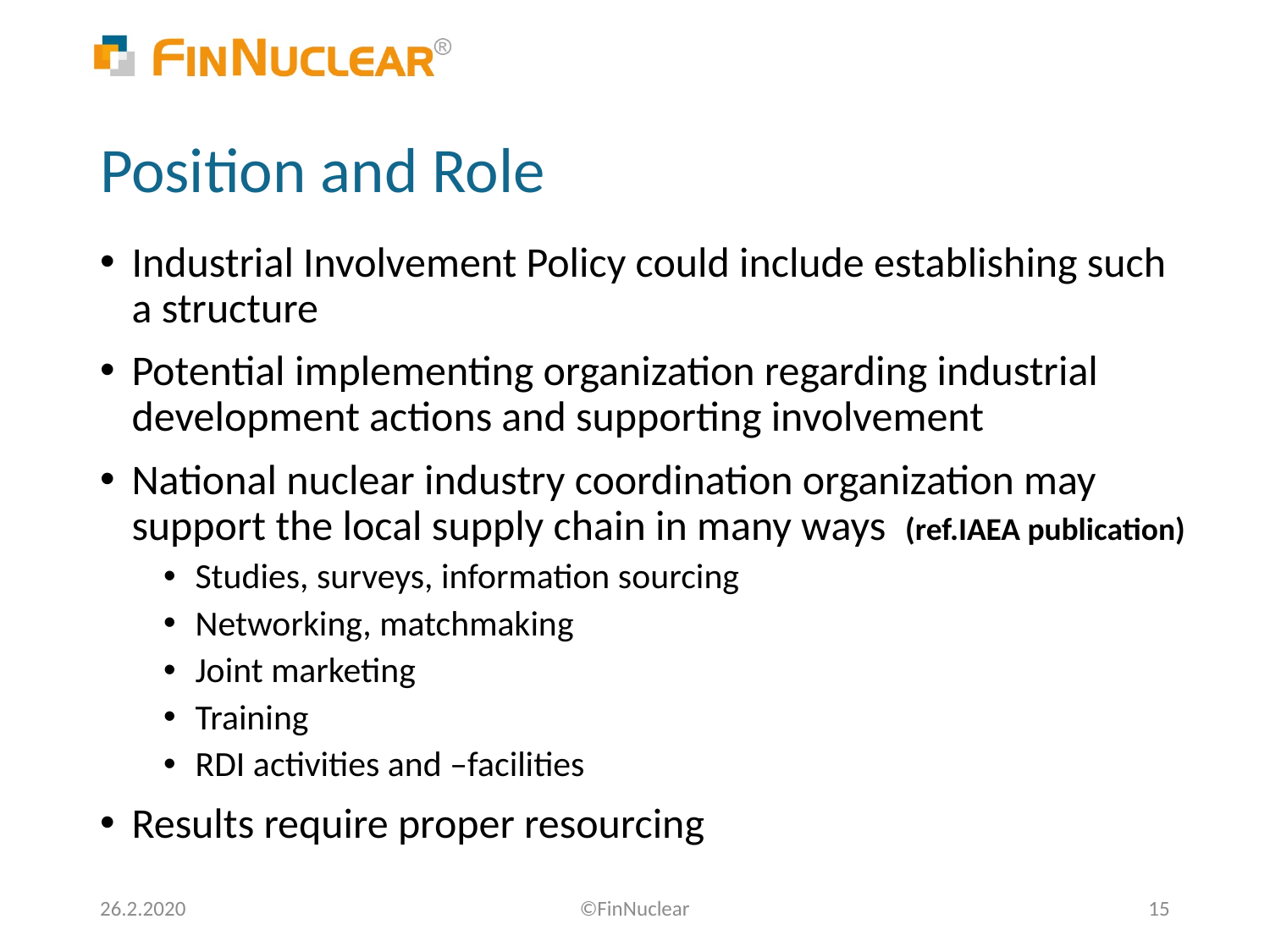

# Position and Role
Industrial Involvement Policy could include establishing such a structure
Potential implementing organization regarding industrial development actions and supporting involvement
National nuclear industry coordination organization may support the local supply chain in many ways  (ref.IAEA publication)
Studies, surveys, information sourcing
Networking, matchmaking
Joint marketing
Training
RDI activities and –facilities
Results require proper resourcing

26.2.2020
©FinNuclear
15